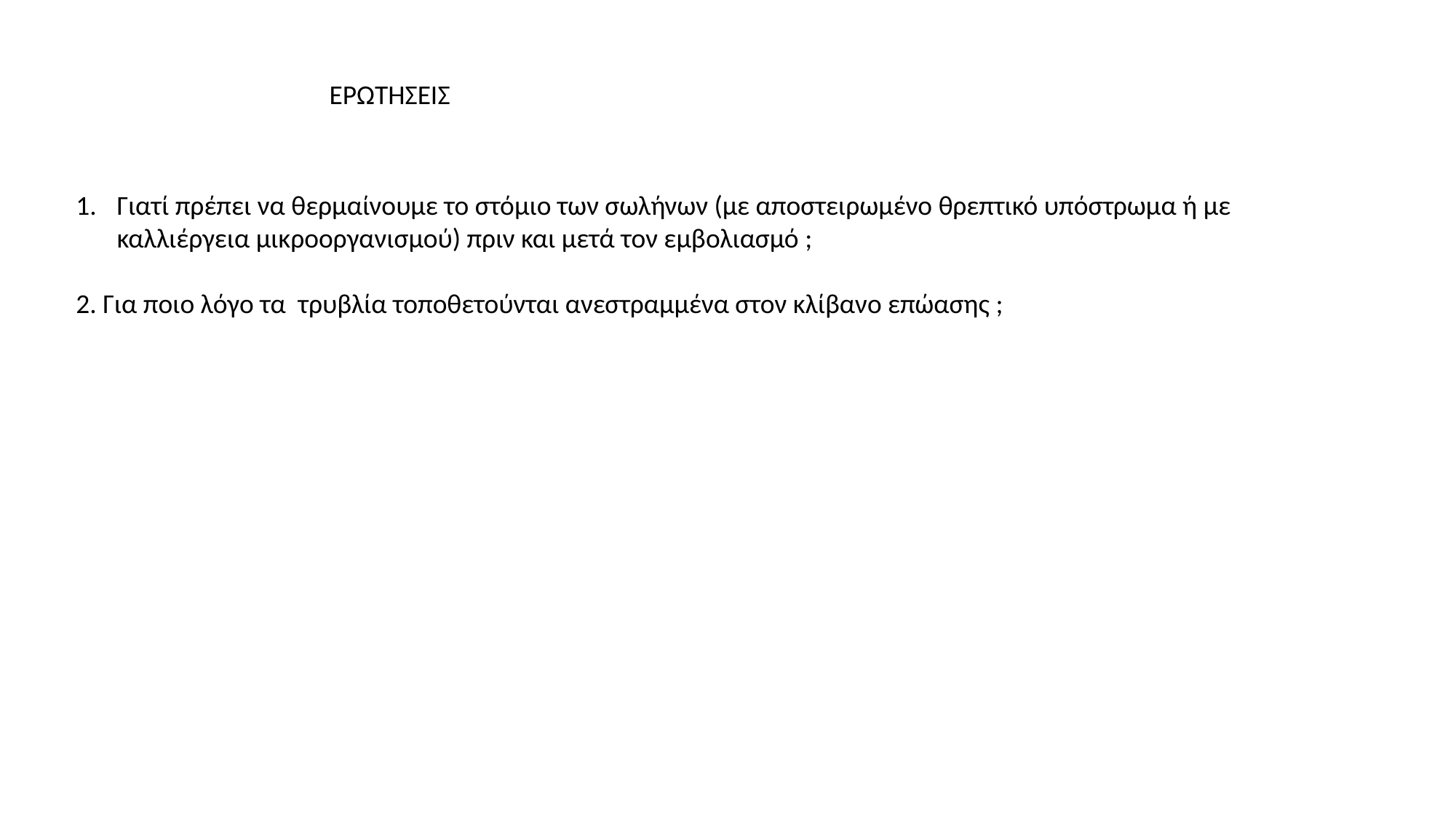

ΕΡΩΤΗΣΕΙΣ
Γιατί πρέπει να θερμαίνουμε το στόμιο των σωλήνων (με αποστειρωμένο θρεπτικό υπόστρωμα ή με καλλιέργεια μικροοργανισμού) πριν και μετά τον εμβολιασμό ;

2. Για ποιο λόγο τα  τρυβλία τοποθετούνται ανεστραμμένα στον κλίβανο επώασης ;